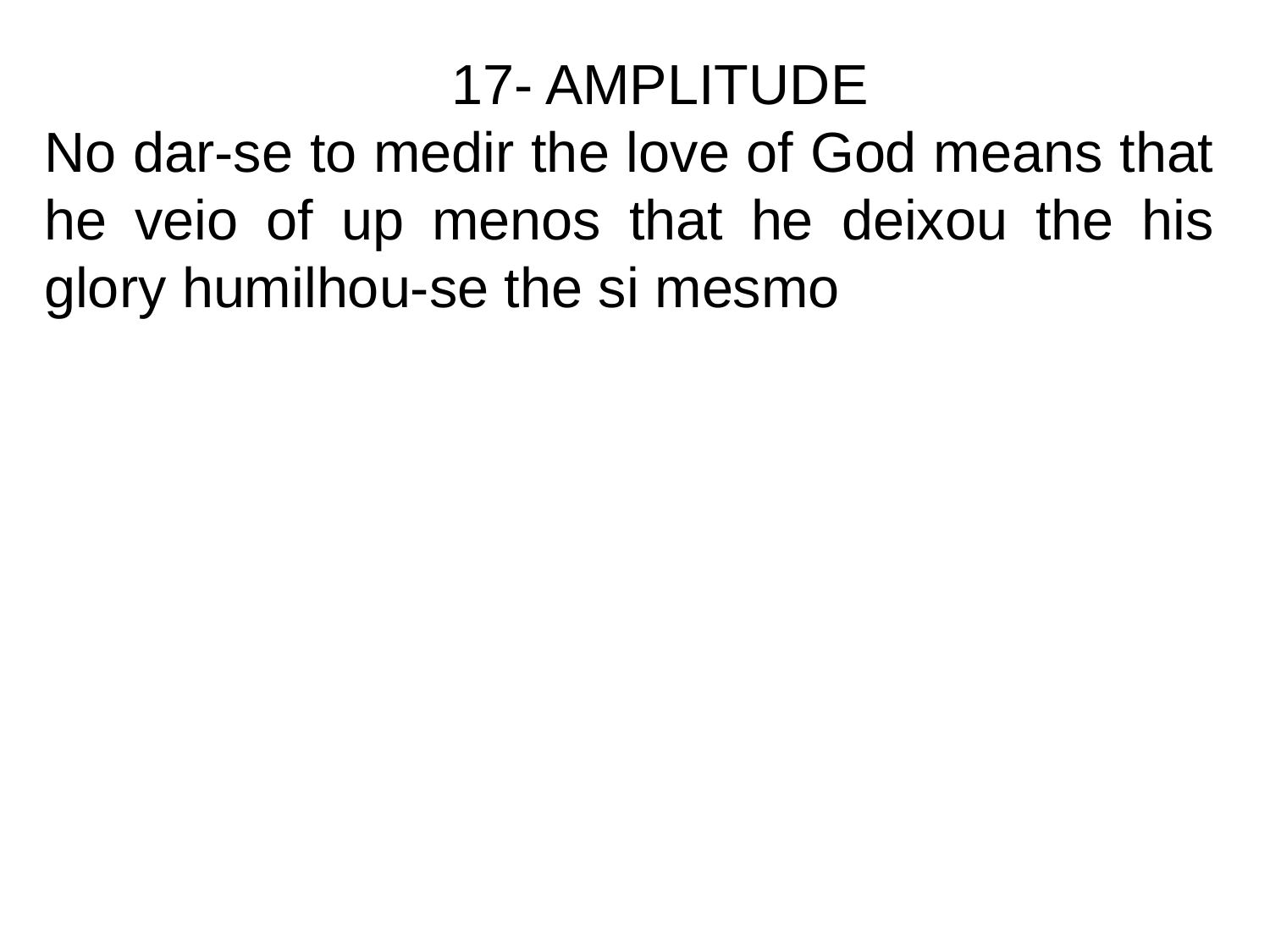

17- AMPLITUDE
No dar-se to medir the love of God means that he veio of up menos that he deixou the his glory humilhou-se the si mesmo